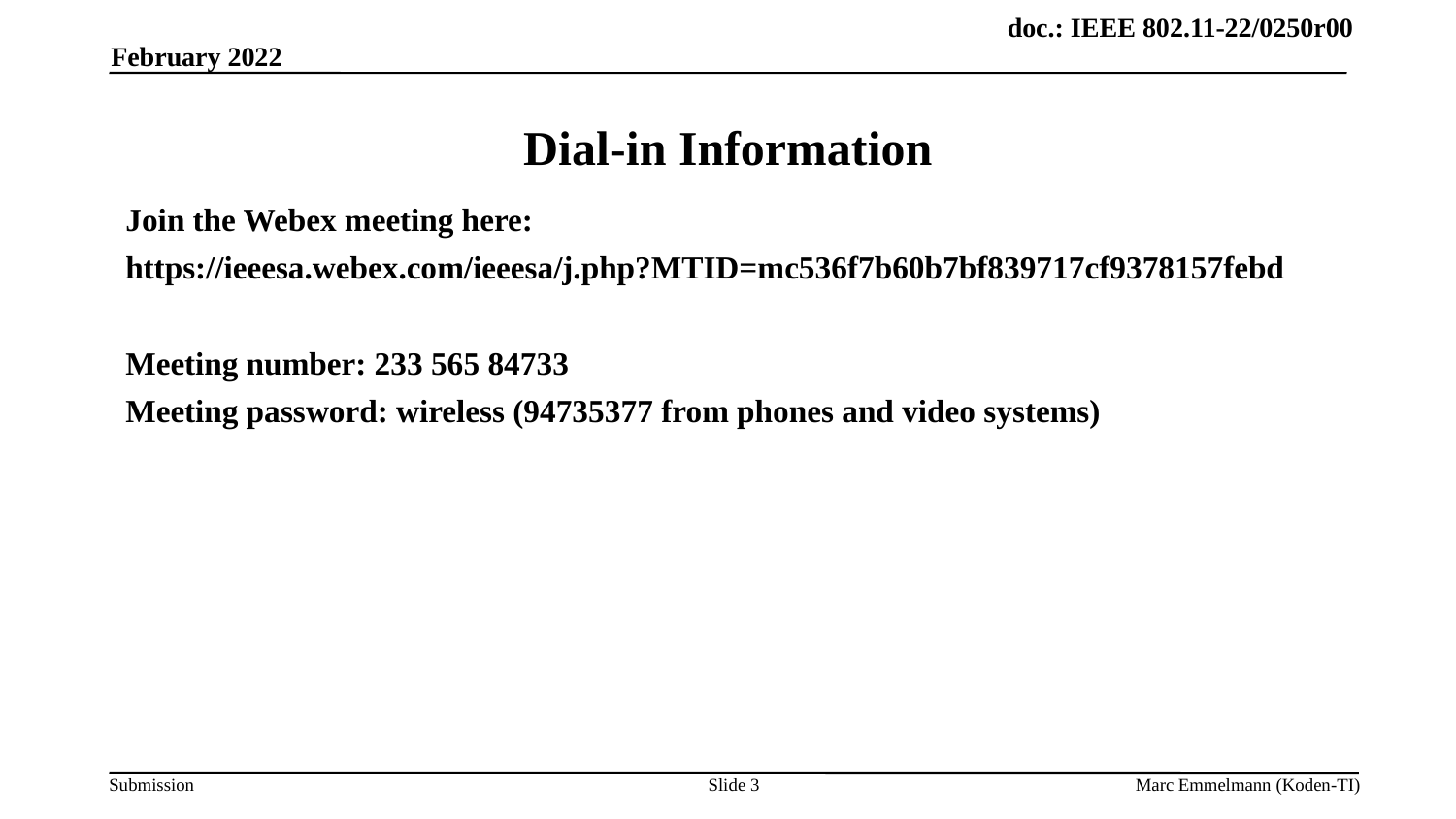

February 2022
# Dial-in Information
Join the Webex meeting here:
https://ieeesa.webex.com/ieeesa/j.php?MTID=mc536f7b60b7bf839717cf9378157febd

Meeting number: 233 565 84733
Meeting password: wireless (94735377 from phones and video systems)

Slide 3
Marc Emmelmann (Koden-TI)